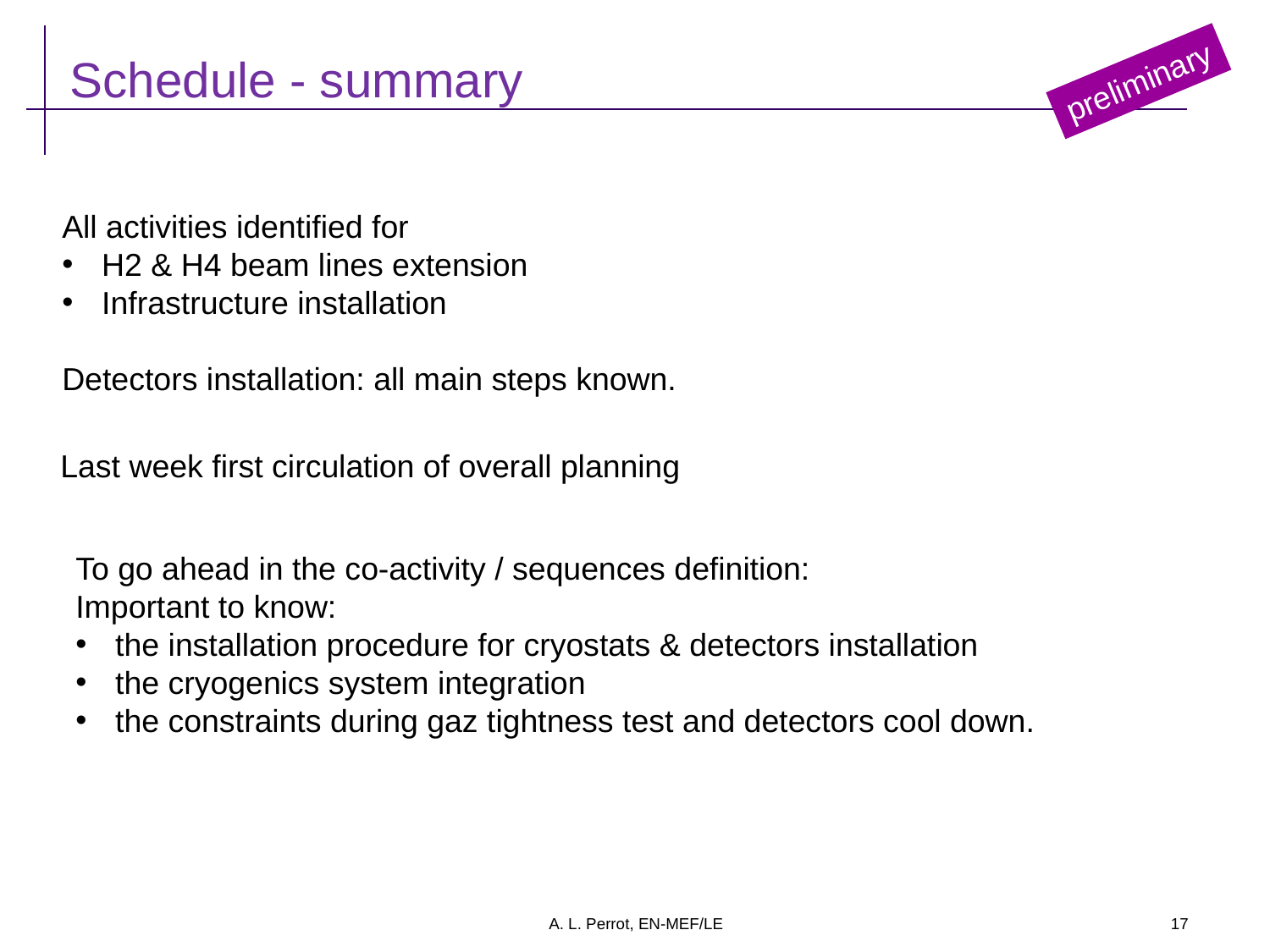

Schedule - summary
preliminary
All activities identified for
H2 & H4 beam lines extension
Infrastructure installation

Detectors installation: all main steps known.
Last week first circulation of overall planning
To go ahead in the co-activity / sequences definition:
Important to know:
the installation procedure for cryostats & detectors installation
the cryogenics system integration
the constraints during gaz tightness test and detectors cool down.

A. L. Perrot, EN-MEF/LE

17